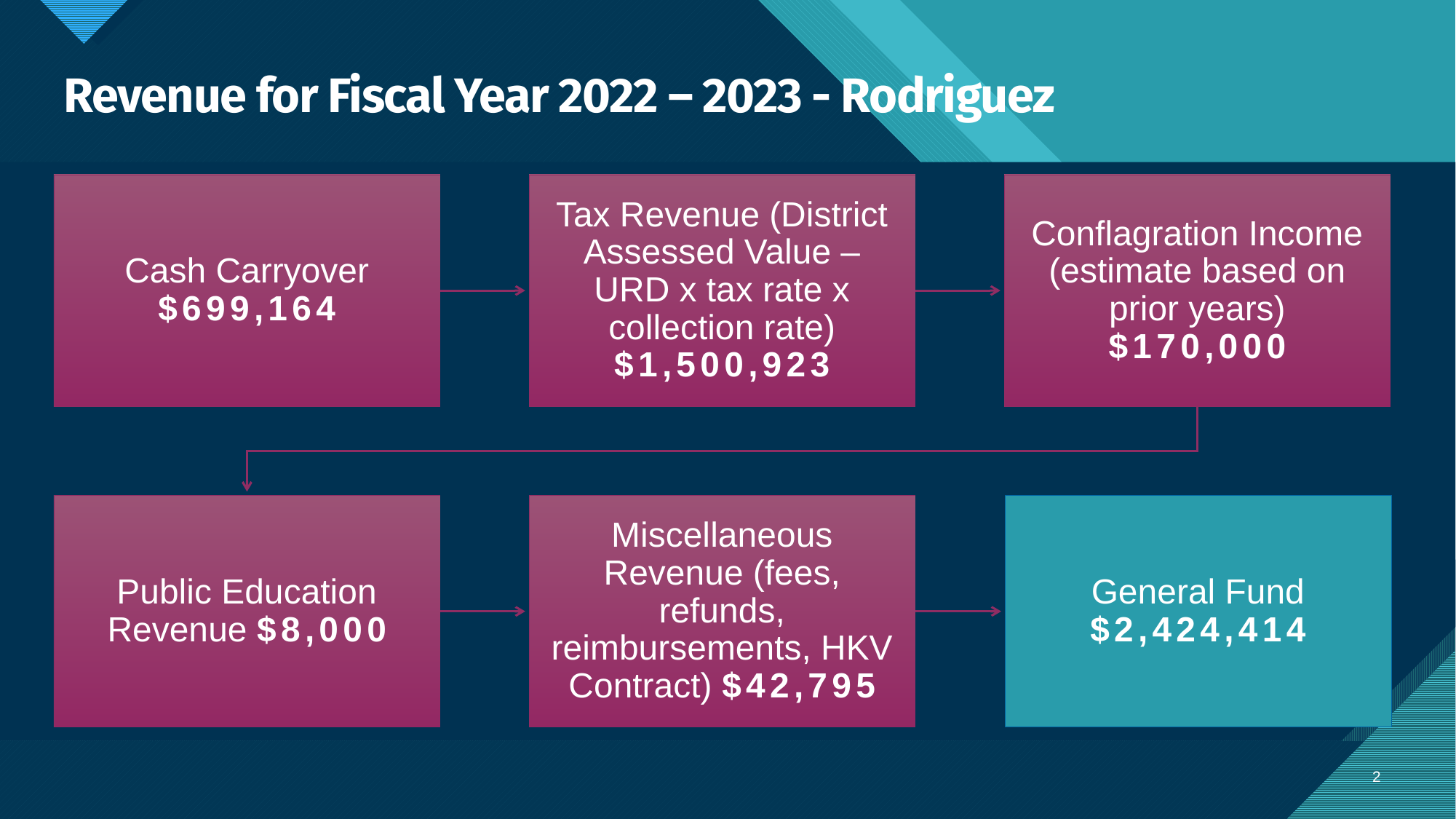

# Revenue for Fiscal Year 2022 – 2023 - Rodriguez

Cash Carryover $699,164

Tax Revenue (District Assessed Value –URD x tax rate x collection rate) $1,500,923

Conflagration Income (estimate based on prior years) $170,000

Public Education Revenue $8,000

Miscellaneous Revenue (fees, refunds, reimbursements, HKV Contract) $42,795
General Fund $2,424,414
2